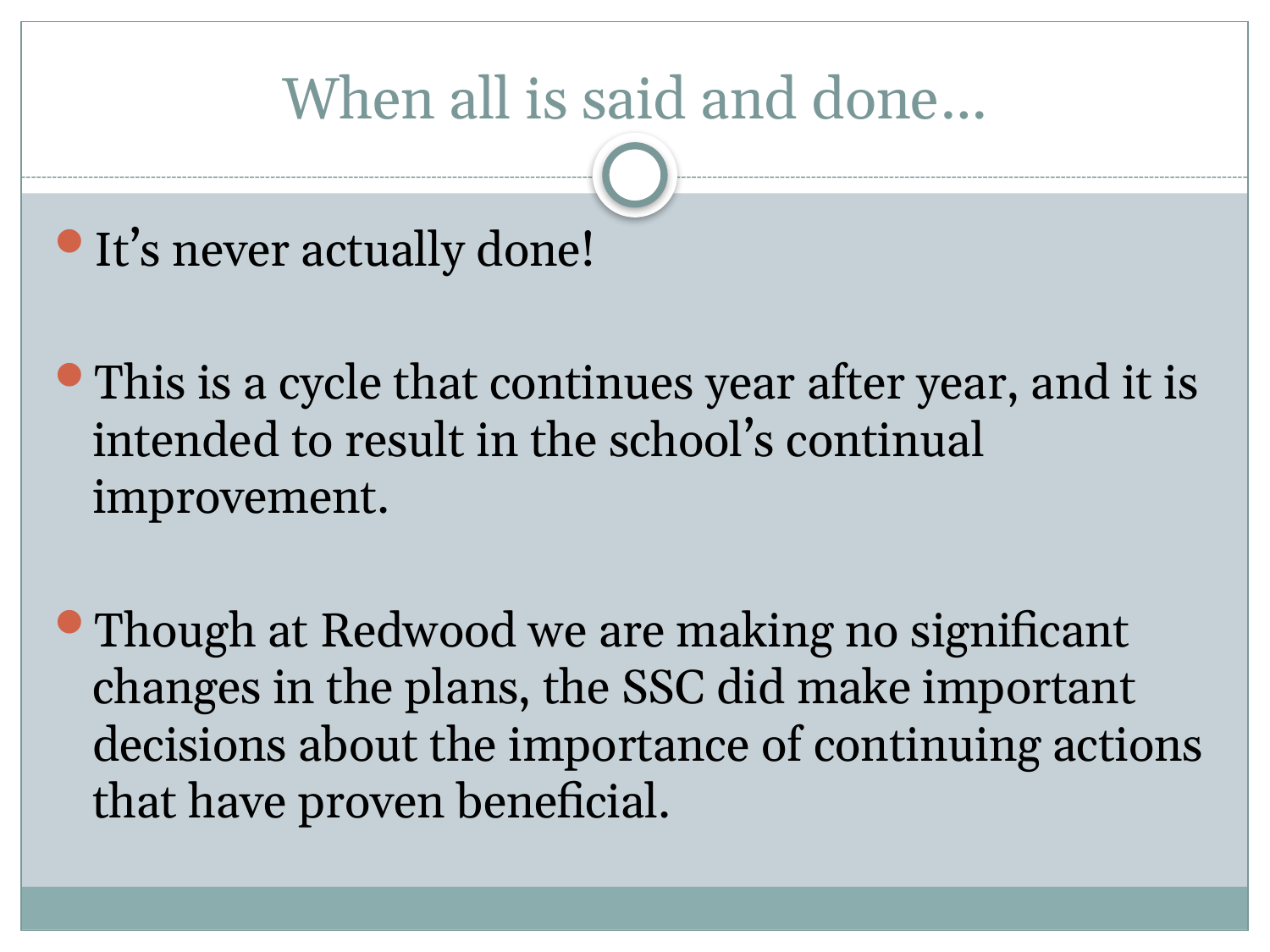

# When all is said and done…
It’s never actually done!

This is a cycle that continues year after year, and it is intended to result in the school’s continual improvement.

Though at Redwood we are making no significant changes in the plans, the SSC did make important decisions about the importance of continuing actions that have proven beneficial.